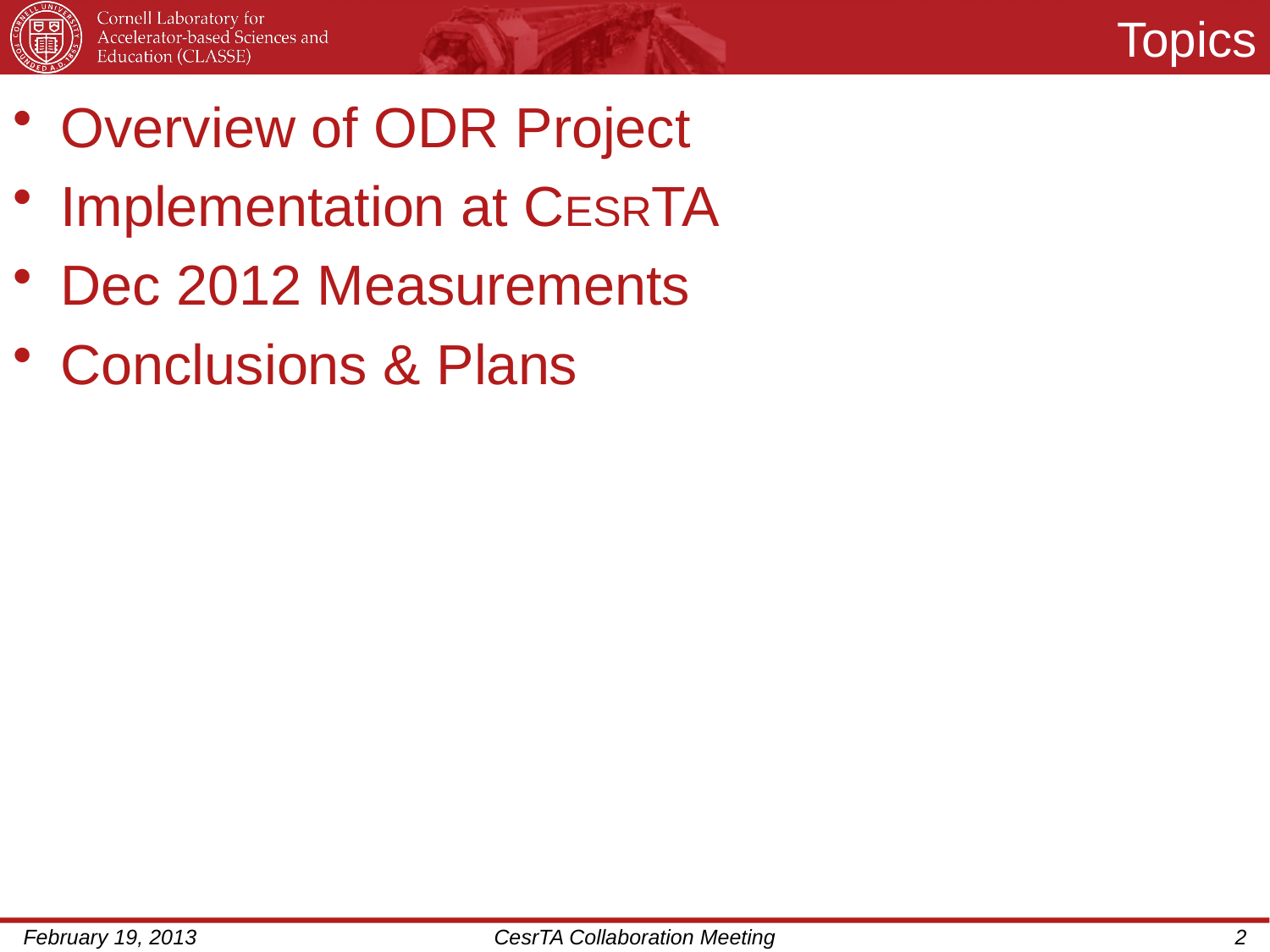

# Topics
Overview of ODR Project
Implementation at CESRTA
Dec 2012 Measurements
Conclusions & Plans
February 19, 2013
CesrTA Collaboration Meeting
2